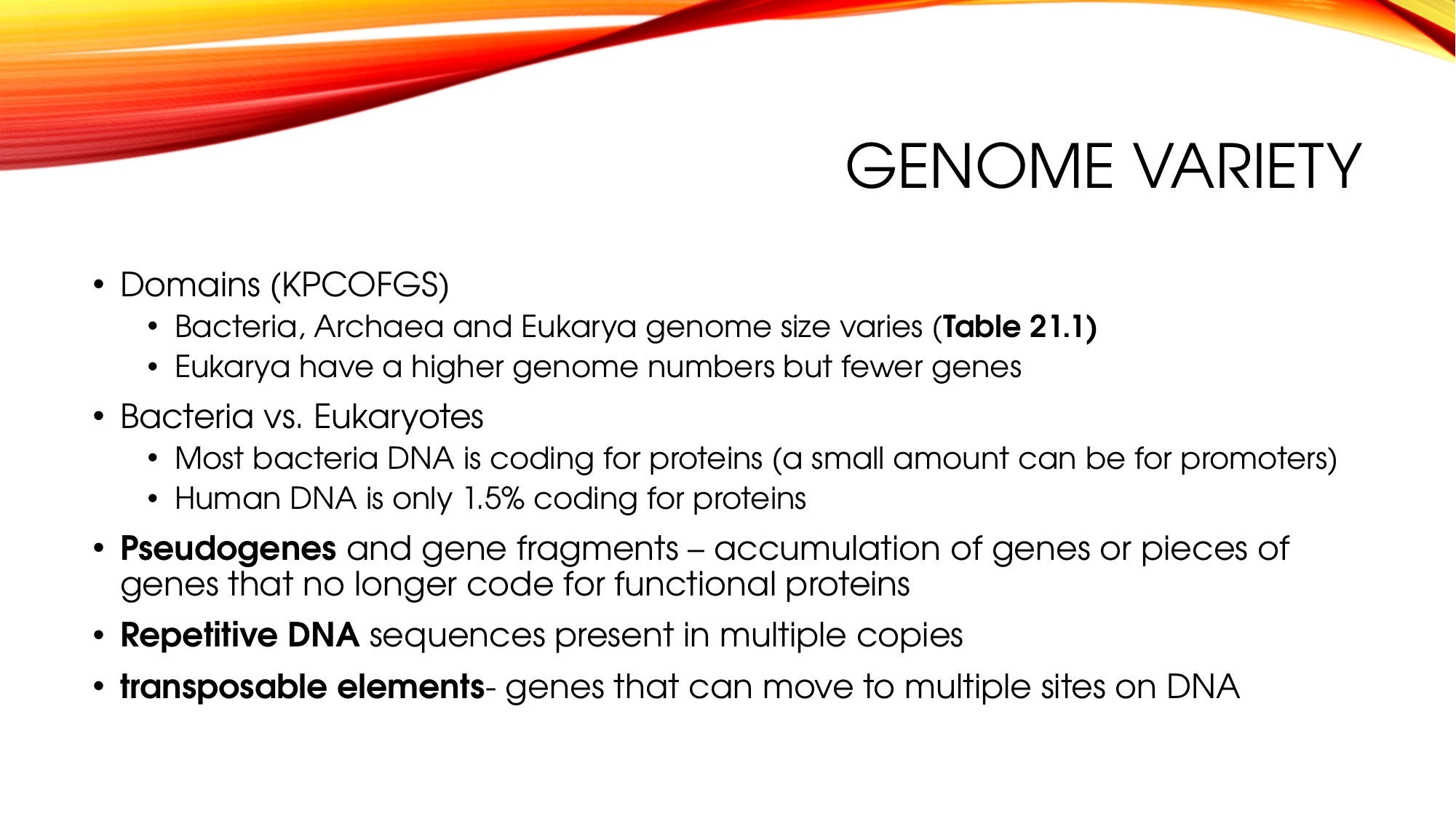

# Genome Variety
Domains (KPCOFGS)
Bacteria, Archaea and Eukarya genome size varies (Table 21.1)
Eukarya have a higher genome numbers but fewer genes
Bacteria vs. Eukaryotes
Most bacteria DNA is coding for proteins (a small amount can be for promoters)
Human DNA is only 1.5% coding for proteins
Pseudogenes and gene fragments – accumulation of genes or pieces of genes that no longer code for functional proteins
Repetitive DNA sequences present in multiple copies
transposable elements- genes that can move to multiple sites on DNA